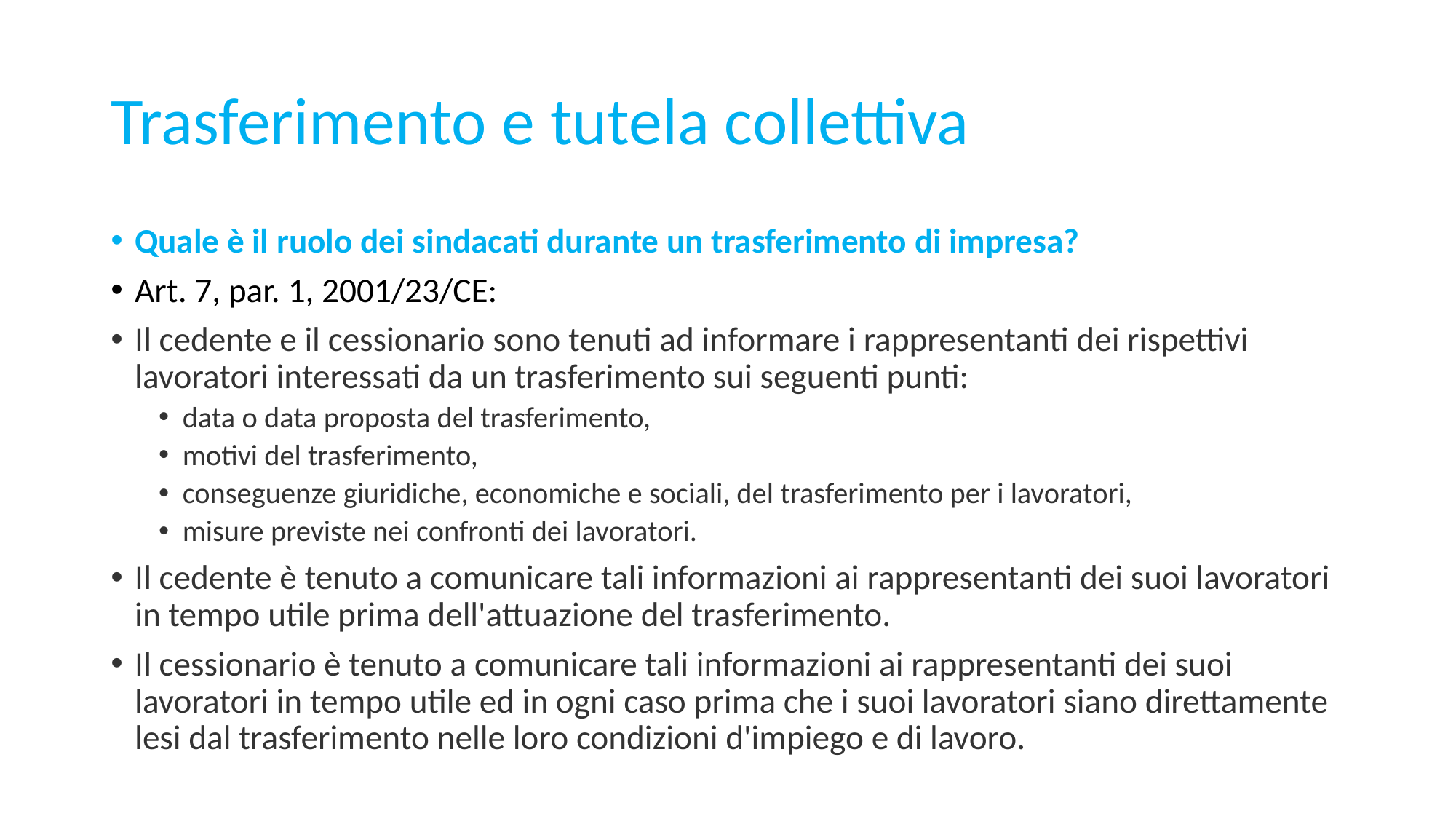

# Trasferimento e tutela collettiva
Quale è il ruolo dei sindacati durante un trasferimento di impresa?
Art. 7, par. 1, 2001/23/CE:
Il cedente e il cessionario sono tenuti ad informare i rappresentanti dei rispettivi lavoratori interessati da un trasferimento sui seguenti punti:
data o data proposta del trasferimento,
motivi del trasferimento,
conseguenze giuridiche, economiche e sociali, del trasferimento per i lavoratori,
misure previste nei confronti dei lavoratori.
Il cedente è tenuto a comunicare tali informazioni ai rappresentanti dei suoi lavoratori in tempo utile prima dell'attuazione del trasferimento.
Il cessionario è tenuto a comunicare tali informazioni ai rappresentanti dei suoi lavoratori in tempo utile ed in ogni caso prima che i suoi lavoratori siano direttamente lesi dal trasferimento nelle loro condizioni d'impiego e di lavoro.